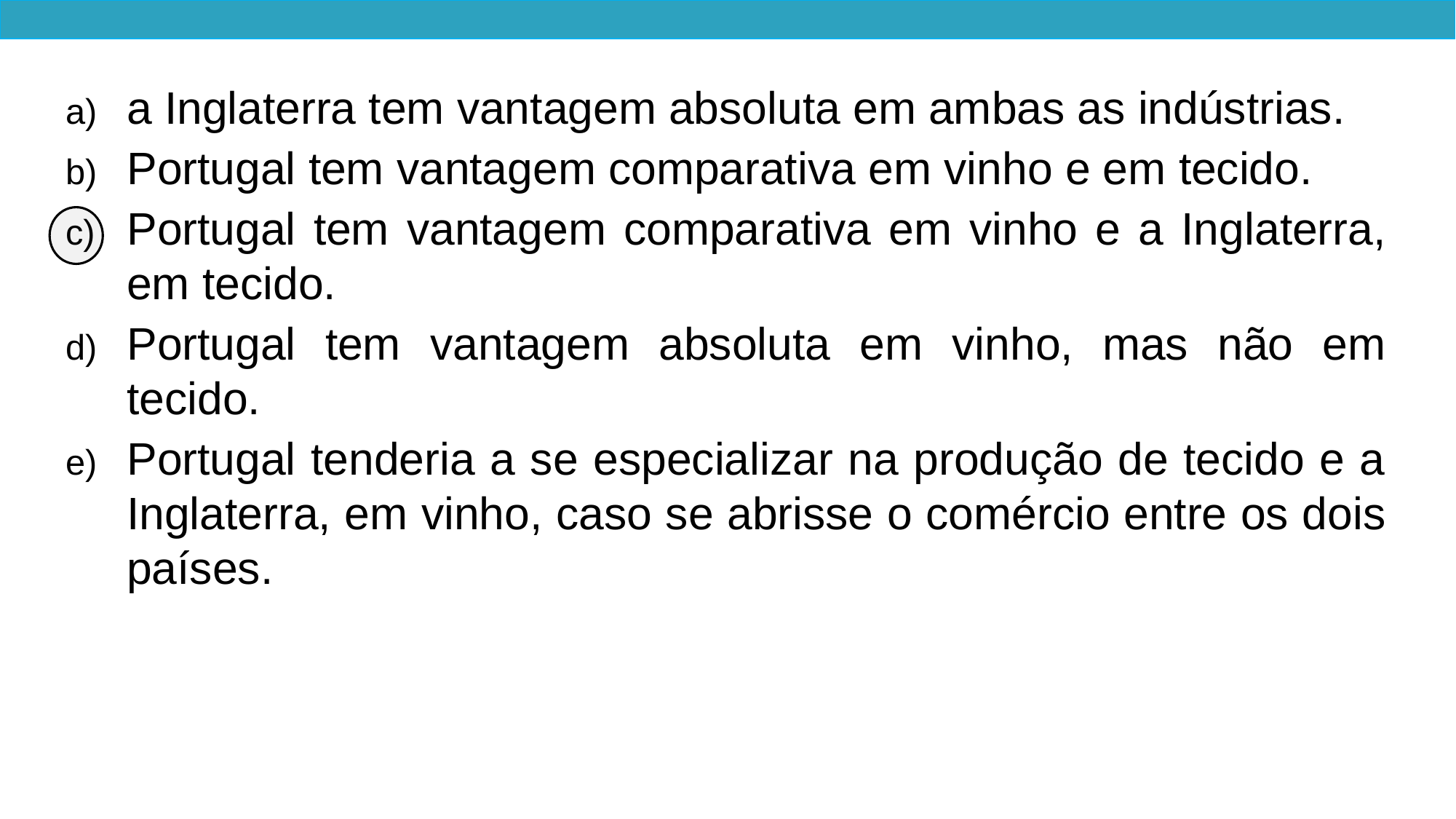

a Inglaterra tem vantagem absoluta em ambas as indústrias.
Portugal tem vantagem comparativa em vinho e em tecido.
Portugal tem vantagem comparativa em vinho e a Inglaterra, em tecido.
Portugal tem vantagem absoluta em vinho, mas não em tecido.
Portugal tenderia a se especializar na produção de tecido e a Inglaterra, em vinho, caso se abrisse o comércio entre os dois países.